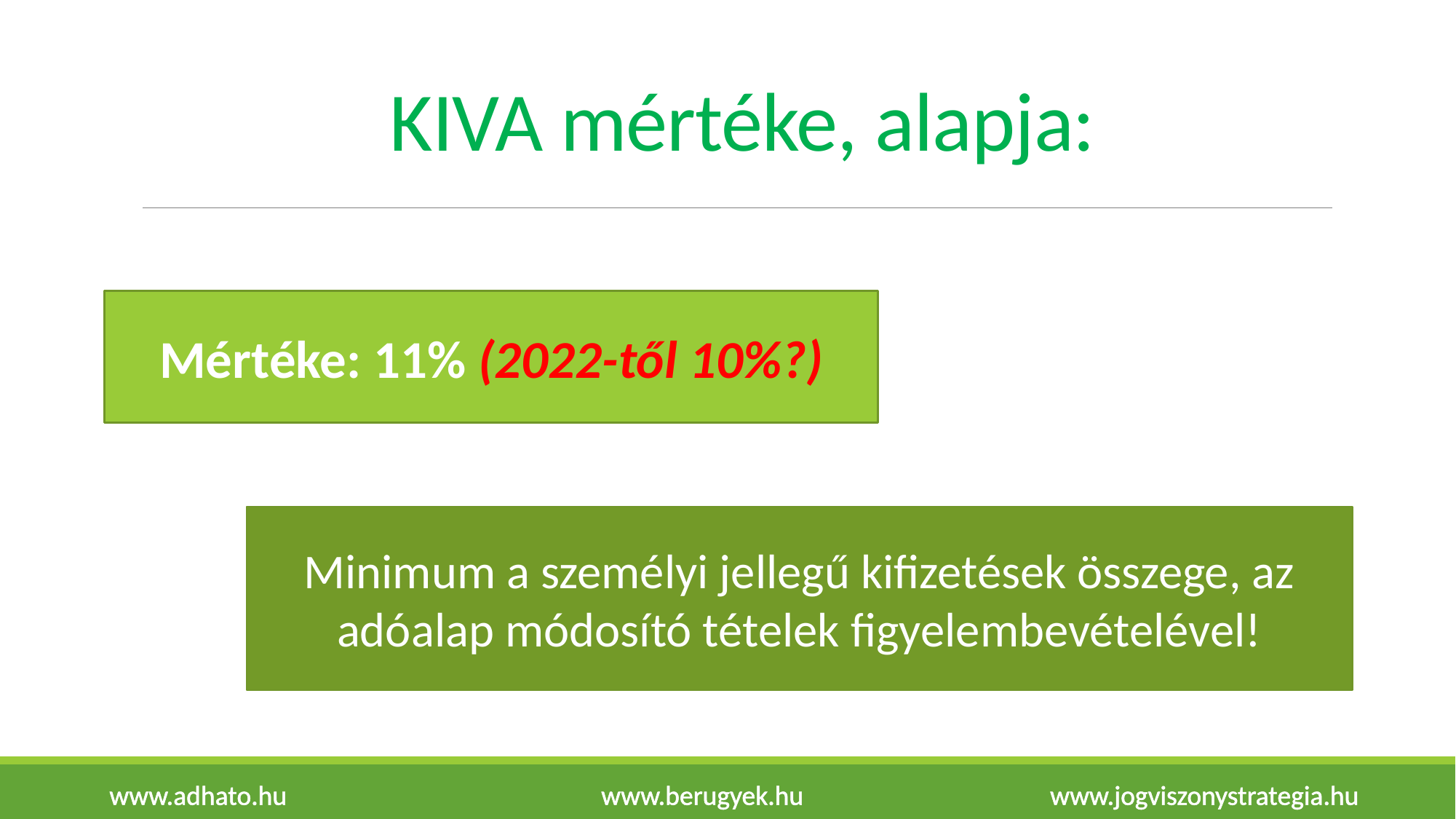

# KIVA mértéke, alapja:

Mértéke: 11% (2022-től 10%?)
Minimum a személyi jellegű kifizetések összege, az
adóalap módosító tételek figyelembevételével!
www.adhato.hu                                                   www.berugyek.hu                                        www.jogviszonystrategia.hu